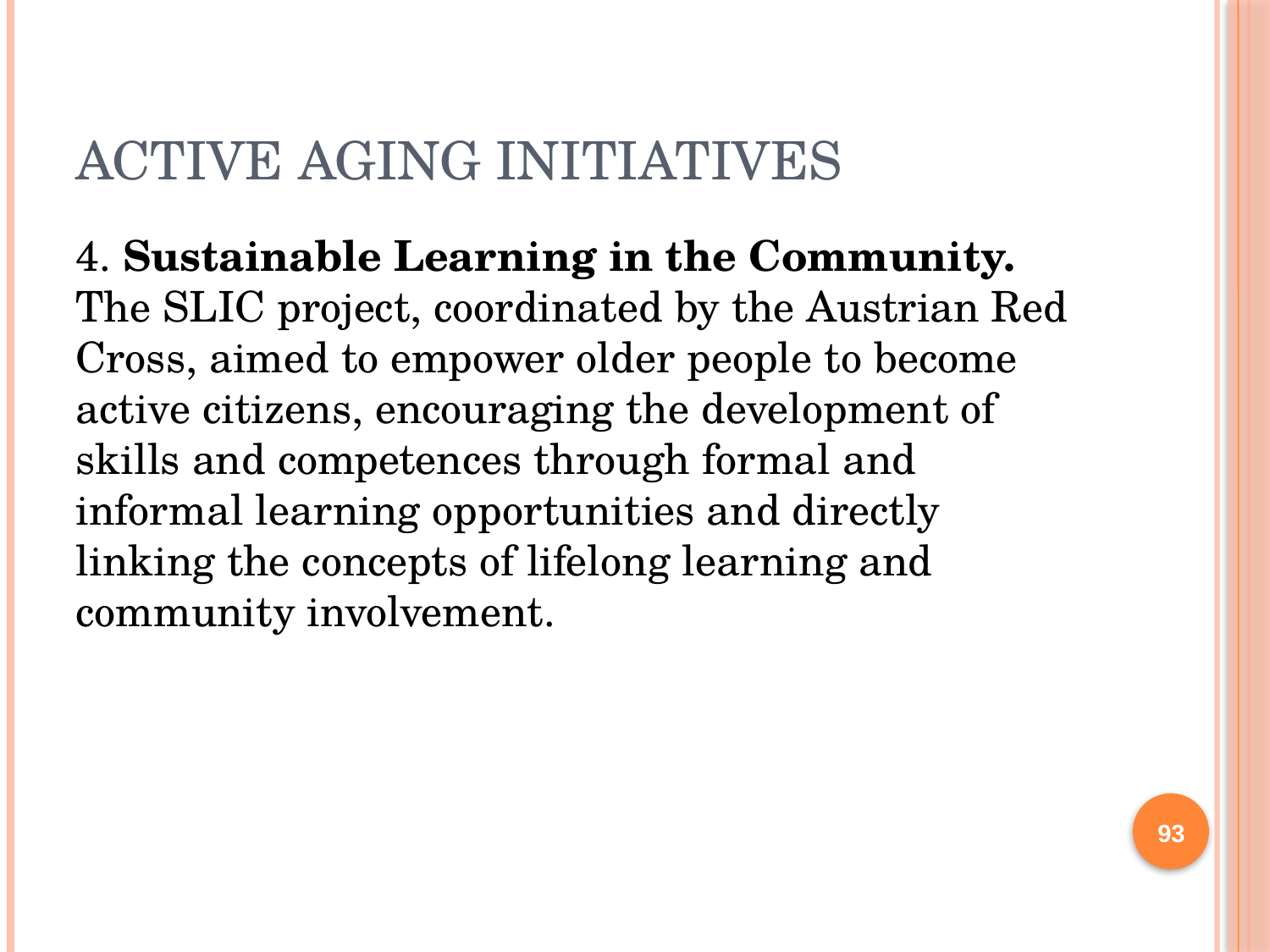

# ACTIVE AGING INITIATIVES
4. Sustainable Learning in the Community. The SLIC project, coordinated by the Austrian Red Cross, aimed to empower older people to become active citizens, encouraging the development of skills and competences through formal and informal learning opportunities and directly linking the concepts of lifelong learning and community involvement.
93